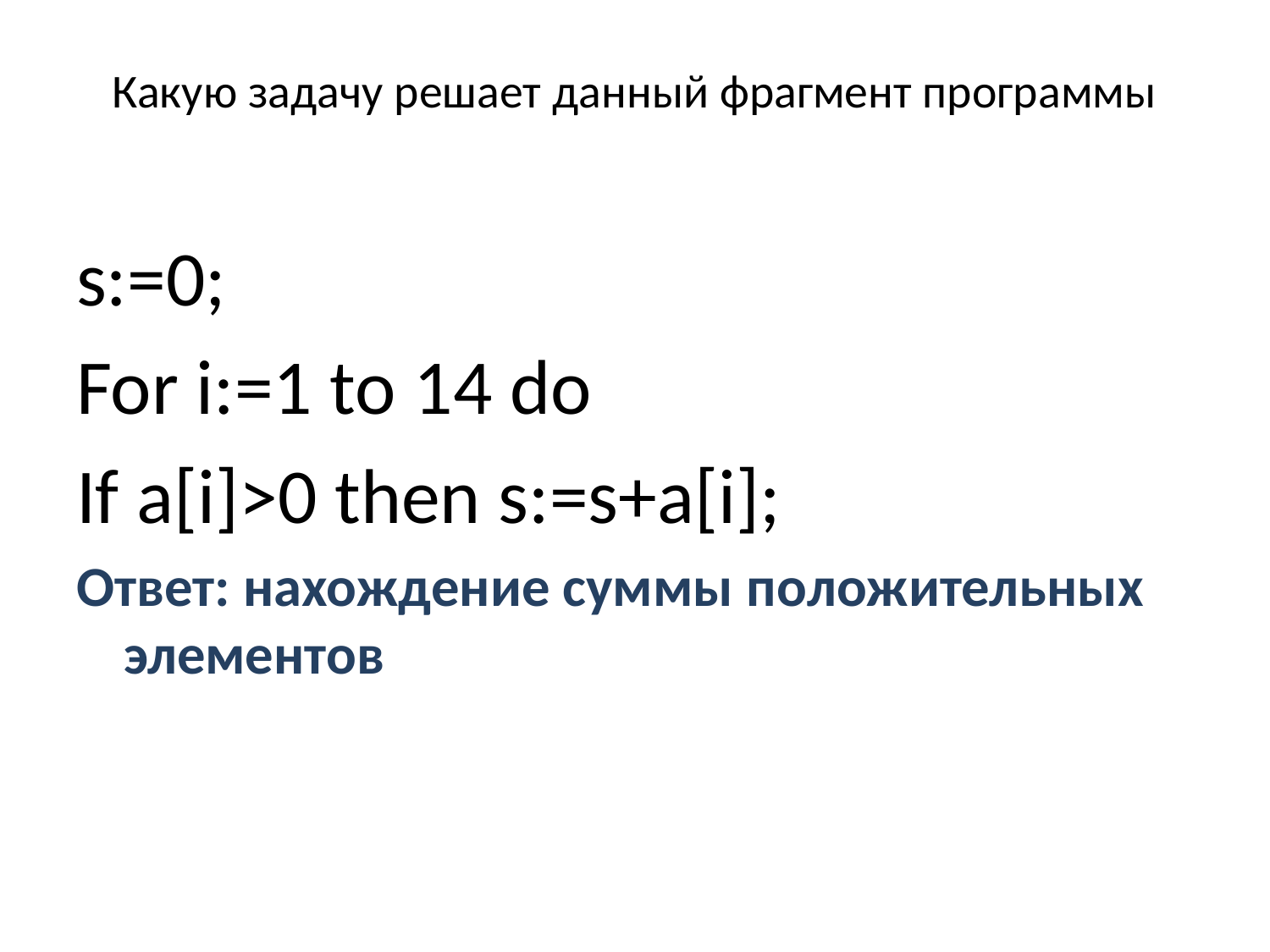

# Какую задачу решает данный фрагмент программы
s:=0;
For i:=1 to 14 do
If a[i]>0 then s:=s+a[i];
Ответ: нахождение суммы положительных элементов